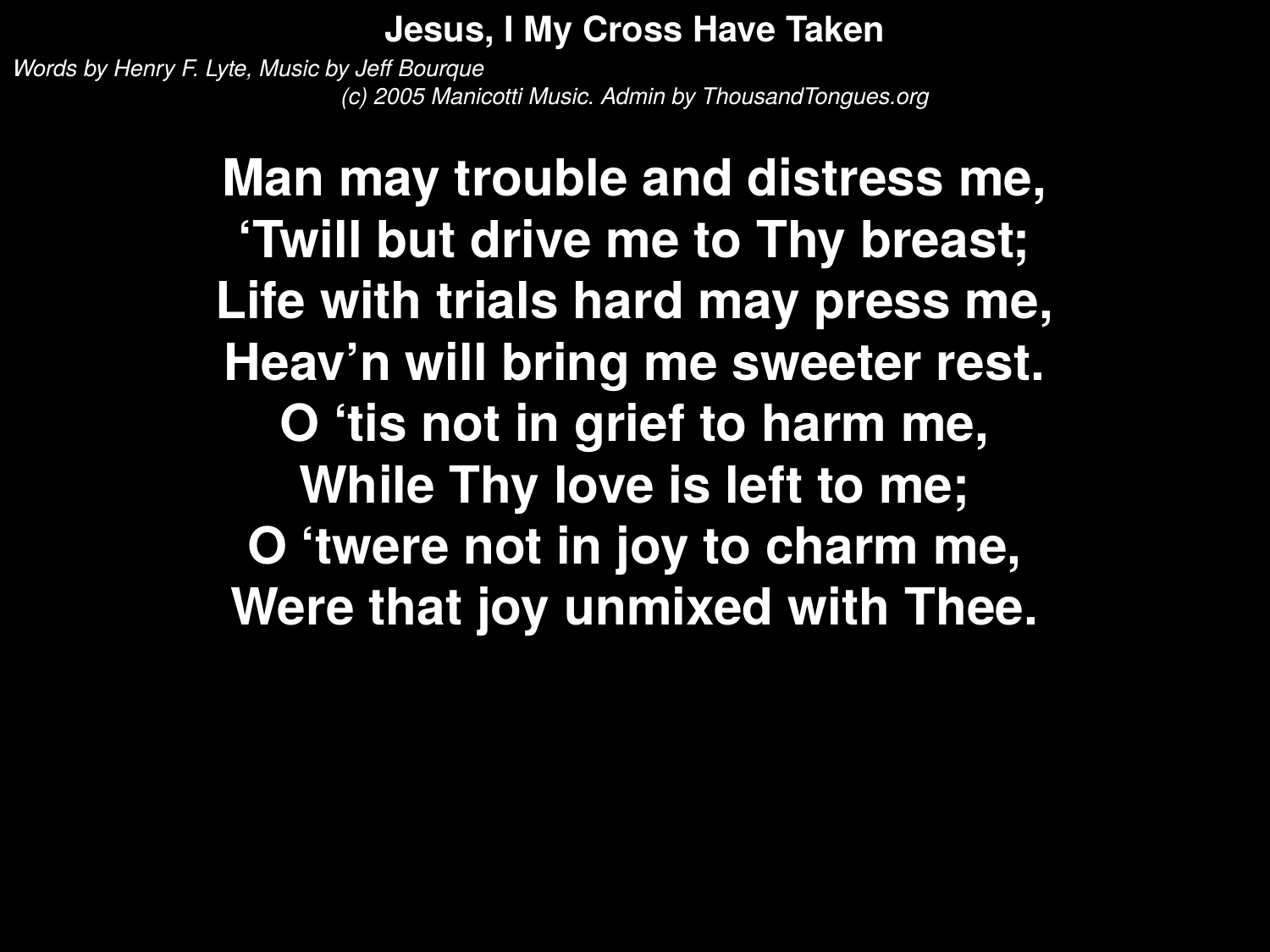

Jesus, I My Cross Have Taken
Words by Henry F. Lyte, Music by Jeff Bourque
(c) 2005 Manicotti Music. Admin by ThousandTongues.org
Man may trouble and distress me,
‘Twill but drive me to Thy breast;
Life with trials hard may press me,
Heav’n will bring me sweeter rest.
O ‘tis not in grief to harm me,
While Thy love is left to me;
O ‘twere not in joy to charm me,
Were that joy unmixed with Thee.